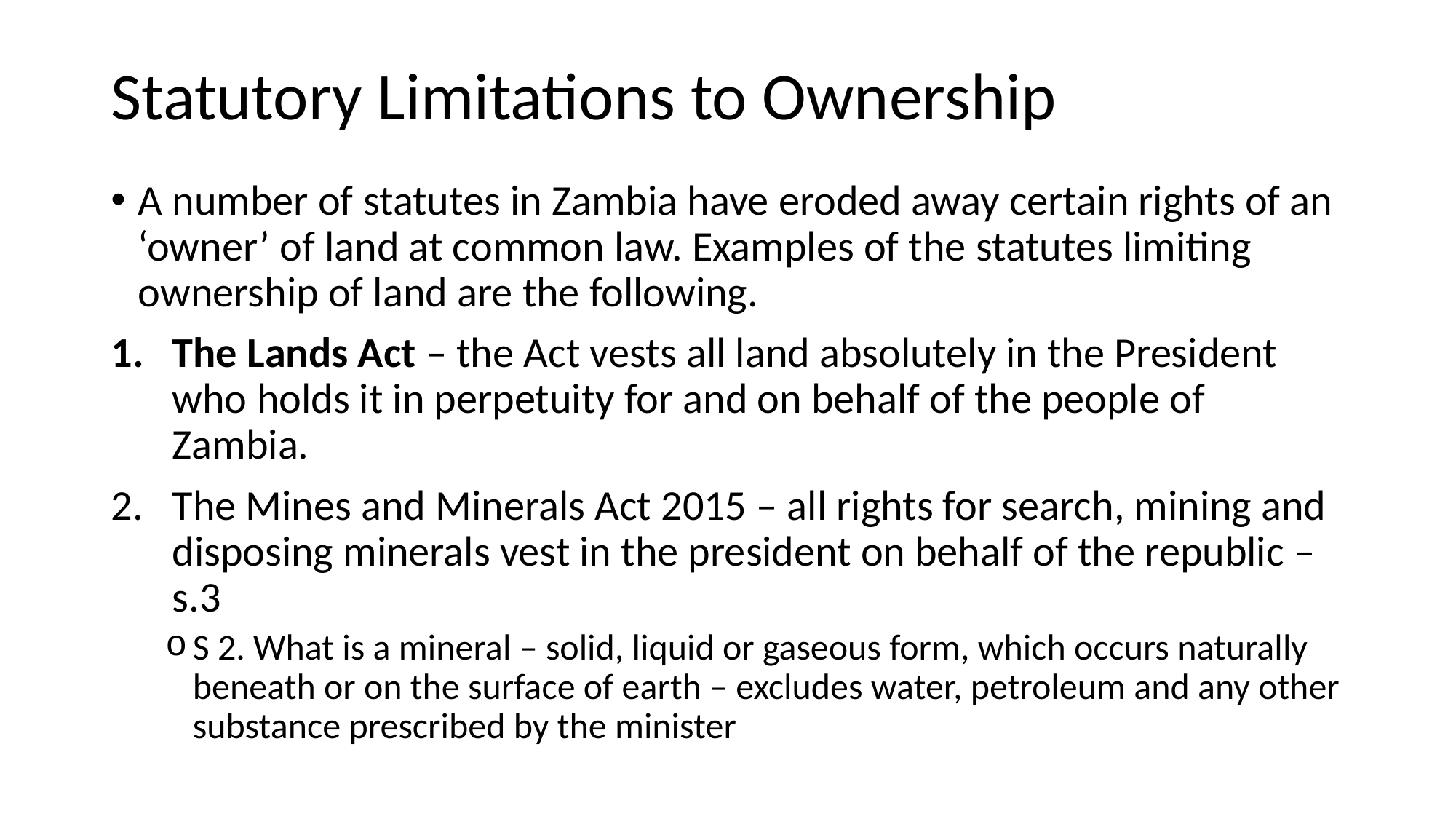

# Statutory Limitations to Ownership
A number of statutes in Zambia have eroded away certain rights of an ‘owner’ of land at common law. Examples of the statutes limiting ownership of land are the following.
The Lands Act – the Act vests all land absolutely in the President who holds it in perpetuity for and on behalf of the people of Zambia.
The Mines and Minerals Act 2015 – all rights for search, mining and disposing minerals vest in the president on behalf of the republic – s.3
S 2. What is a mineral – solid, liquid or gaseous form, which occurs naturally beneath or on the surface of earth – excludes water, petroleum and any other substance prescribed by the minister